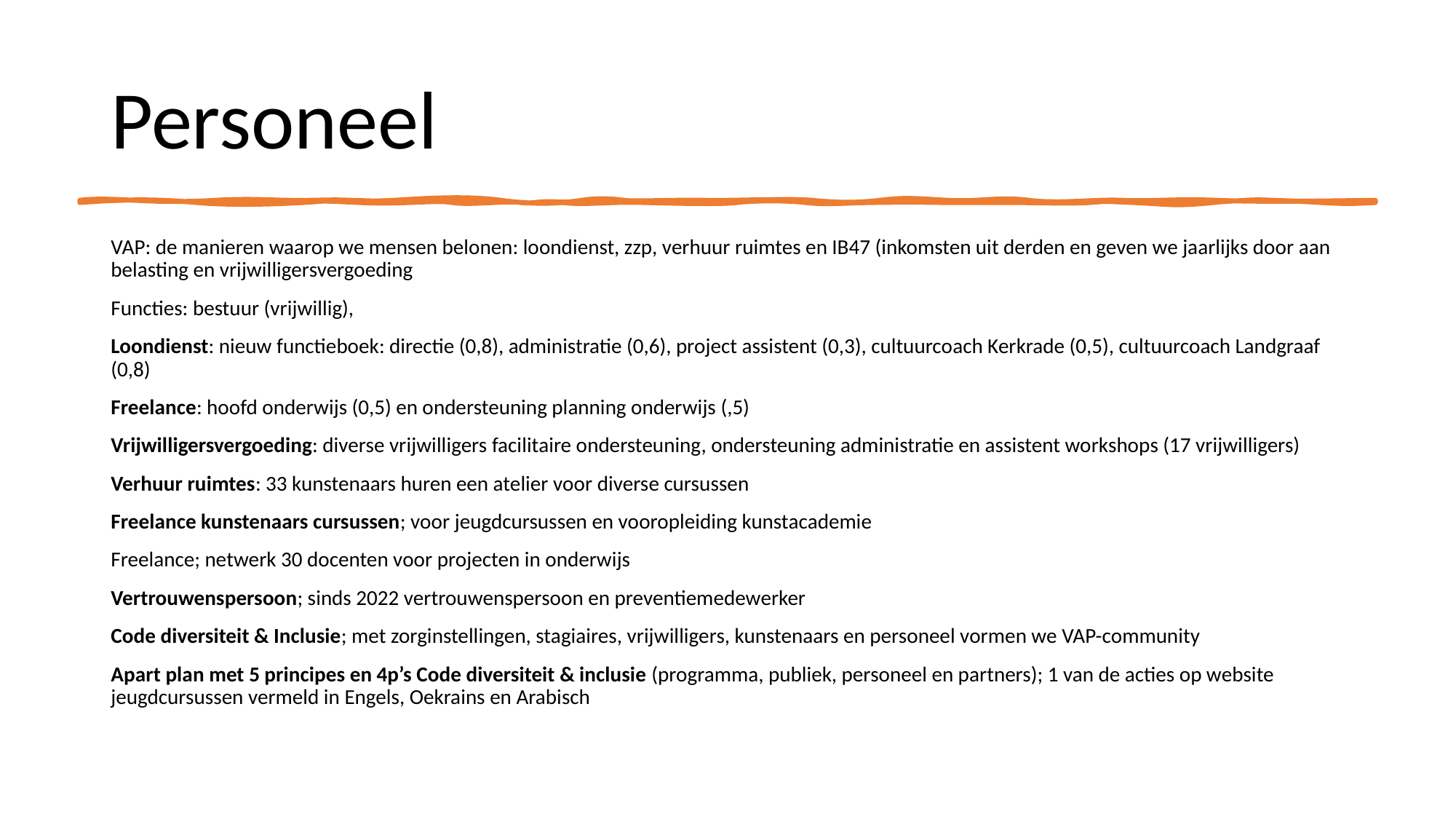

# Personeel

VAP: de manieren waarop we mensen belonen: loondienst, zzp, verhuur ruimtes en IB47 (inkomsten uit derden en geven we jaarlijks door aan belasting en vrijwilligersvergoeding
Functies: bestuur (vrijwillig),
Loondienst: nieuw functieboek: directie (0,8), administratie (0,6), project assistent (0,3), cultuurcoach Kerkrade (0,5), cultuurcoach Landgraaf (0,8)
Freelance: hoofd onderwijs (0,5) en ondersteuning planning onderwijs (,5)
Vrijwilligersvergoeding: diverse vrijwilligers facilitaire ondersteuning, ondersteuning administratie en assistent workshops (17 vrijwilligers)
Verhuur ruimtes: 33 kunstenaars huren een atelier voor diverse cursussen
Freelance kunstenaars cursussen; voor jeugdcursussen en vooropleiding kunstacademie
Freelance; netwerk 30 docenten voor projecten in onderwijs
Vertrouwenspersoon; sinds 2022 vertrouwenspersoon en preventiemedewerker
Code diversiteit & Inclusie; met zorginstellingen, stagiaires, vrijwilligers, kunstenaars en personeel vormen we VAP-community
Apart plan met 5 principes en 4p’s Code diversiteit & inclusie (programma, publiek, personeel en partners); 1 van de acties op website jeugdcursussen vermeld in Engels, Oekrains en Arabisch